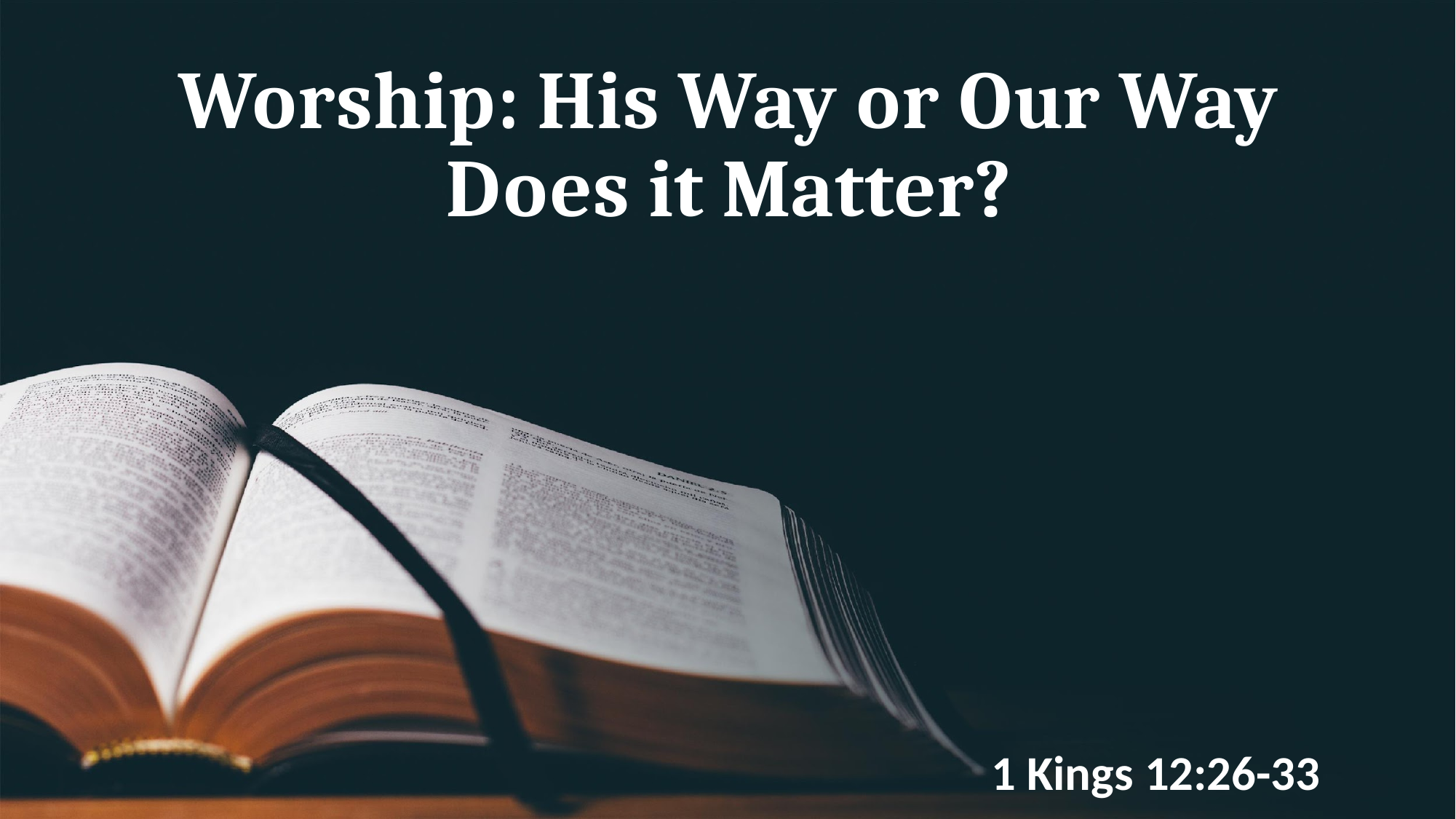

# Worship: His Way or Our Way Does it Matter?
1 Kings 12:26-33